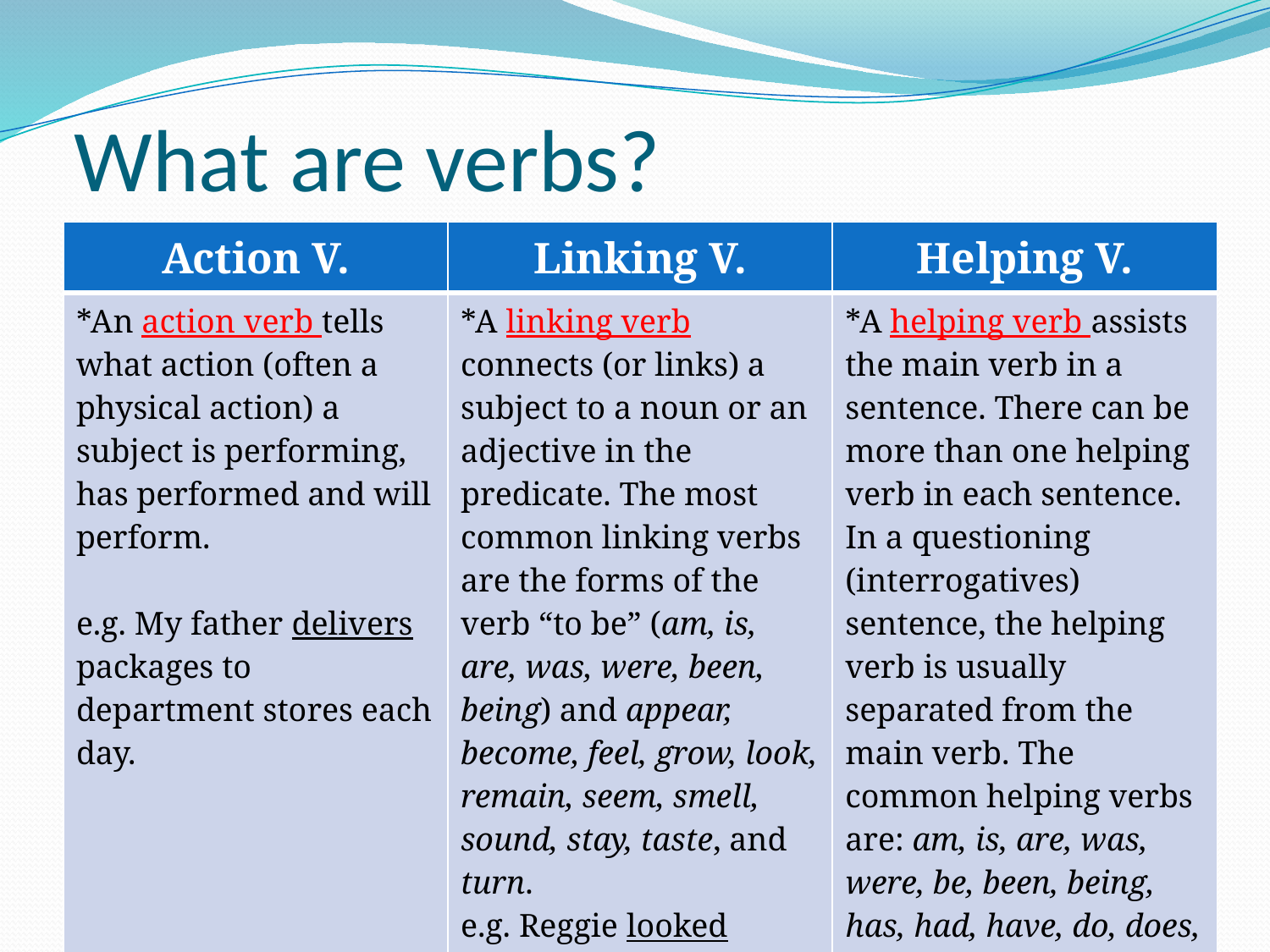

# What are verbs?
| Action V. | Linking V. | Helping V. |
| --- | --- | --- |
| \*An action verb tells what action (often a physical action) a subject is performing, has performed and will perform. e.g. My father delivers packages to department stores each day. | \*A linking verb connects (or links) a subject to a noun or an adjective in the predicate. The most common linking verbs are the forms of the verb “to be” (am, is, are, was, were, been, being) and appear, become, feel, grow, look, remain, seem, smell, sound, stay, taste, and turn. e.g. Reggie looked confused. | \*A helping verb assists the main verb in a sentence. There can be more than one helping verb in each sentence. In a questioning (interrogatives) sentence, the helping verb is usually separated from the main verb. The common helping verbs are: am, is, are, was, were, be, been, being, has, had, have, do, does, did, may, might, must, can, could, shall, should, will, and would. |
30